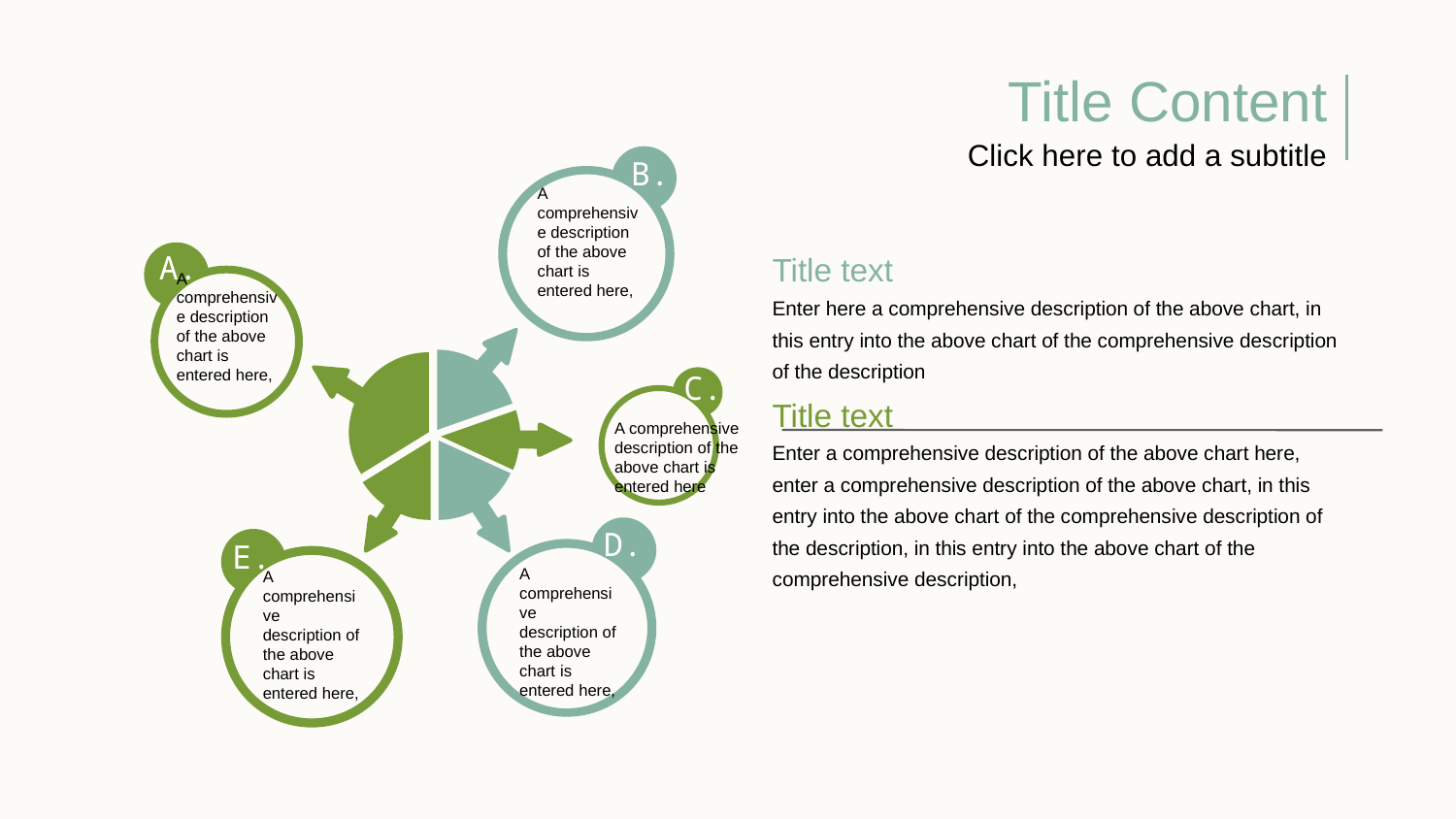

Title Content
Click here to add a subtitle

B.

A comprehensive description of the above chart is entered here,
Title text
Enter here a comprehensive description of the above chart, in this entry into the above chart of the comprehensive description of the description
Title text
Enter a comprehensive description of the above chart here, enter a comprehensive description of the above chart, in this entry into the above chart of the comprehensive description of the description, in this entry into the above chart of the comprehensive description,
A.

A comprehensive description of the above chart is entered here,

C.

A comprehensive description of the above chart is entered here

D.

A comprehensive description of the above chart is entered here,

E.

A comprehensive description of the above chart is entered here,